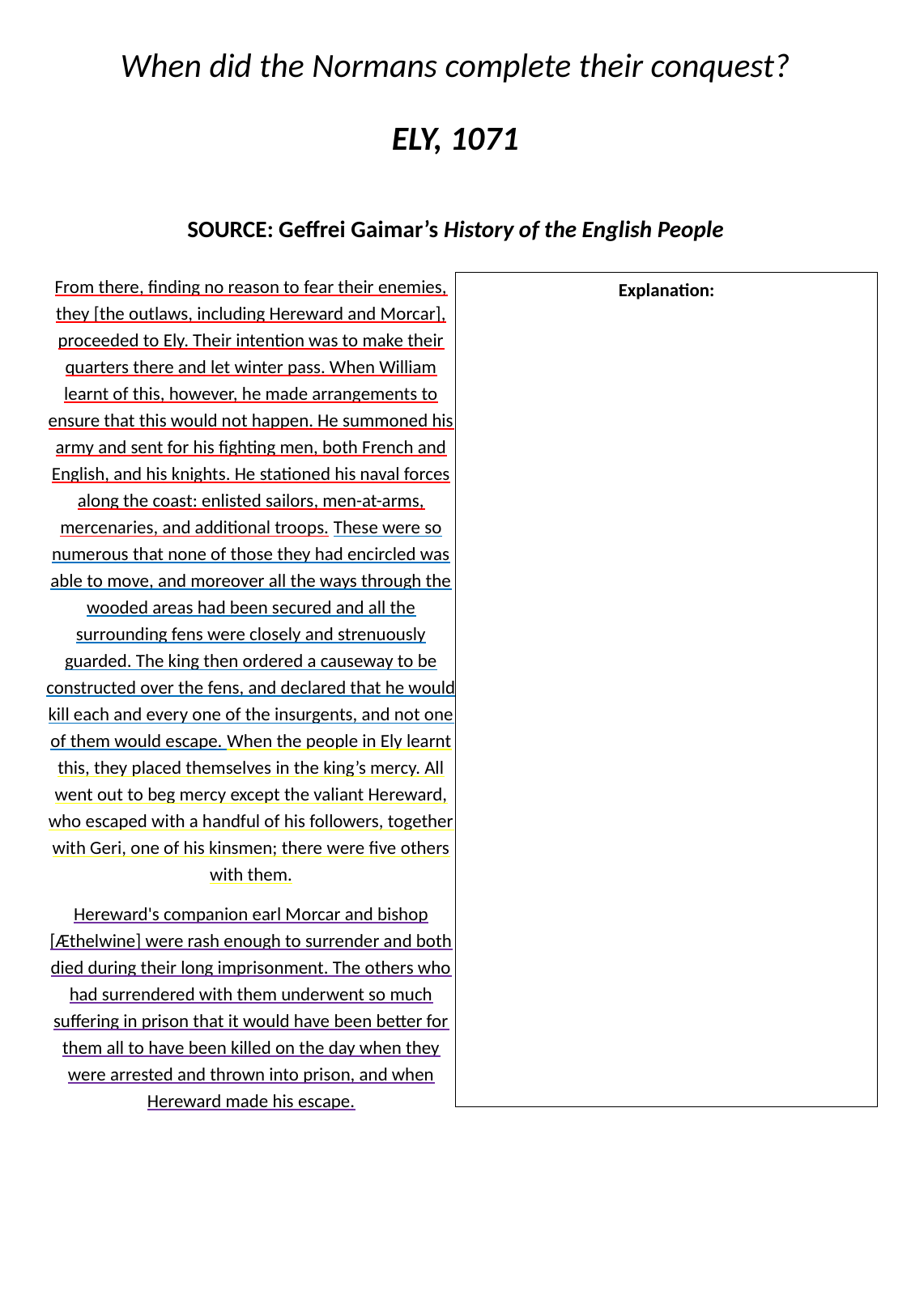

# When did the Normans complete their conquest? ELY, 1071 SOURCE: Geffrei Gaimar’s History of the English People
From there, finding no reason to fear their enemies, they [the outlaws, including Hereward and Morcar], proceeded to Ely. Their intention was to make their quarters there and let winter pass. When William learnt of this, however, he made arrangements to ensure that this would not happen. He summoned his army and sent for his fighting men, both French and English, and his knights. He stationed his naval forces along the coast: enlisted sailors, men-at-arms, mercenaries, and additional troops. These were so numerous that none of those they had encircled was able to move, and moreover all the ways through the wooded areas had been secured and all the surrounding fens were closely and strenuously guarded. The king then ordered a causeway to be constructed over the fens, and declared that he would kill each and every one of the insurgents, and not one of them would escape. When the people in Ely learnt this, they placed themselves in the king’s mercy. All went out to beg mercy except the valiant Hereward, who escaped with a handful of his followers, together with Geri, one of his kinsmen; there were five others with them.
Hereward's companion earl Morcar and bishop [Æthelwine] were rash enough to surrender and both died during their long imprisonment. The others who had surrendered with them underwent so much suffering in prison that it would have been better for them all to have been killed on the day when they were arrested and thrown into prison, and when Hereward made his escape.

Explanation: